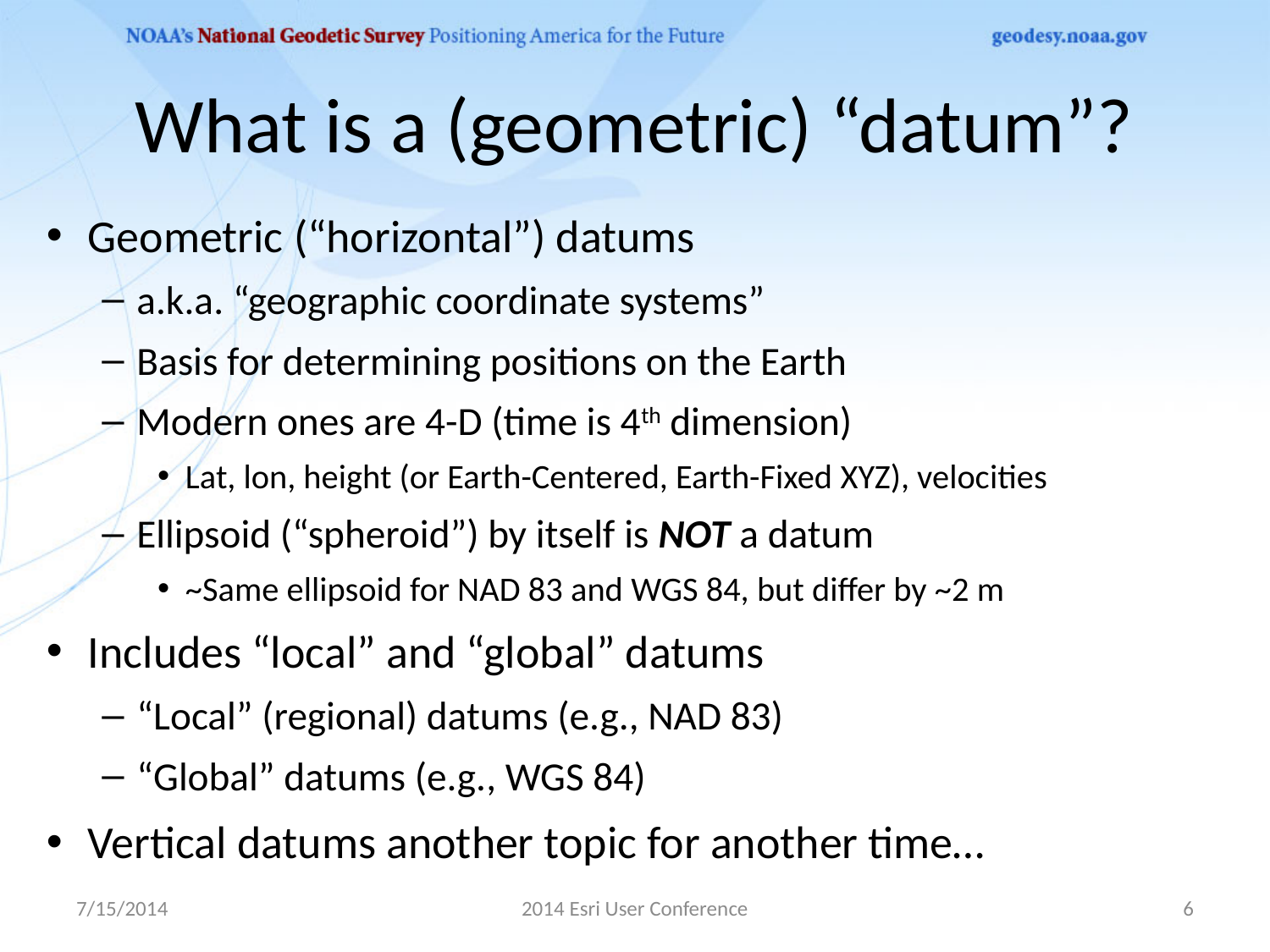

# What is a (geometric) “datum”?
Geometric (“horizontal”) datums
a.k.a. “geographic coordinate systems”
Basis for determining positions on the Earth
Modern ones are 4-D (time is 4th dimension)
Lat, lon, height (or Earth-Centered, Earth-Fixed XYZ), velocities
Ellipsoid (“spheroid”) by itself is NOT a datum
~Same ellipsoid for NAD 83 and WGS 84, but differ by ~2 m
Includes “local” and “global” datums
“Local” (regional) datums (e.g., NAD 83)
“Global” datums (e.g., WGS 84)
Vertical datums another topic for another time…
7/15/2014
2014 Esri User Conference
6